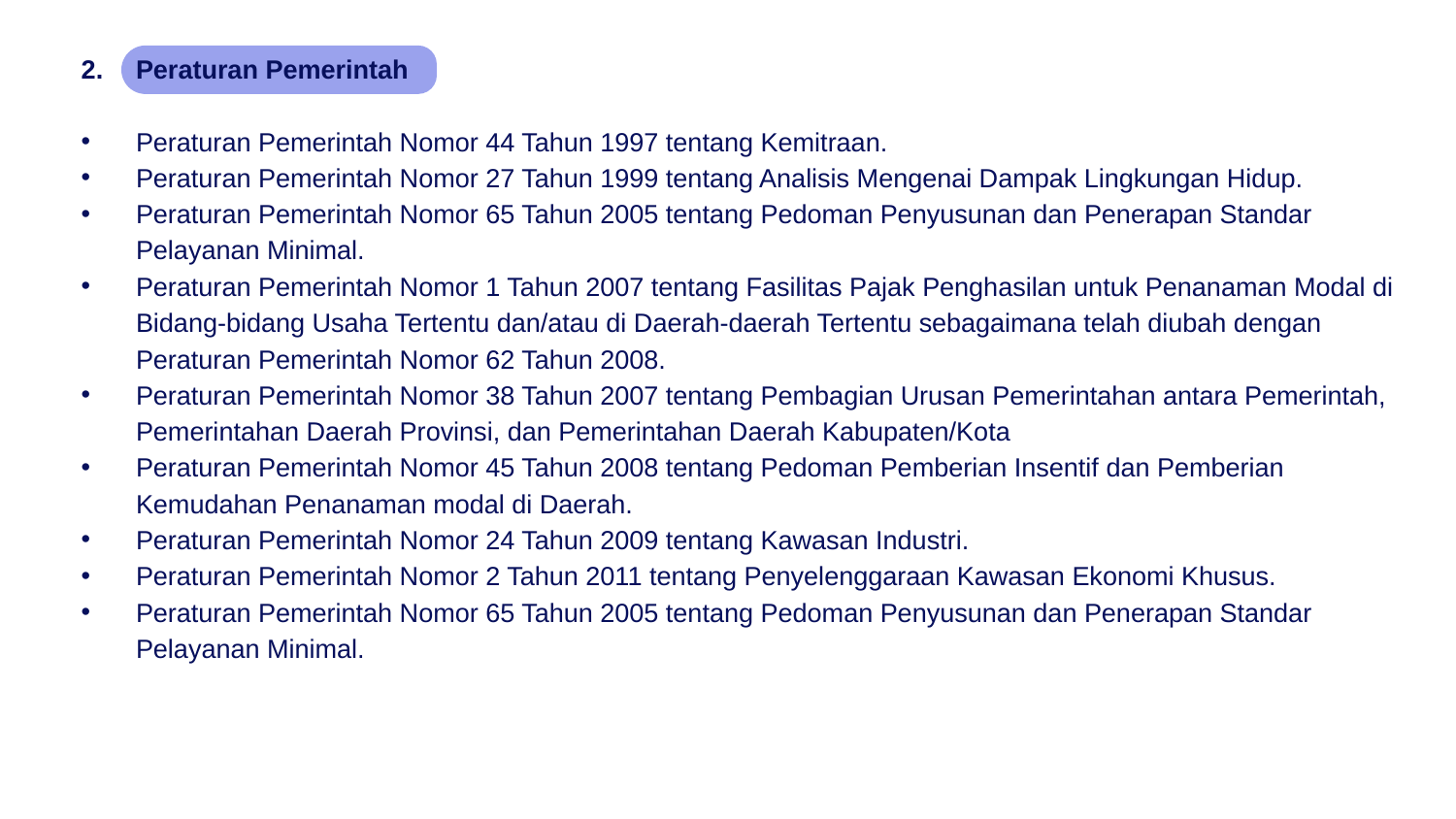

Peraturan Pemerintah

Peraturan Pemerintah Nomor 44 Tahun 1997 tentang Kemitraan.
Peraturan Pemerintah Nomor 27 Tahun 1999 tentang Analisis Mengenai Dampak Lingkungan Hidup.
Peraturan Pemerintah Nomor 65 Tahun 2005 tentang Pedoman Penyusunan dan Penerapan Standar Pelayanan Minimal.
Peraturan Pemerintah Nomor 1 Tahun 2007 tentang Fasilitas Pajak Penghasilan untuk Penanaman Modal di Bidang-bidang Usaha Tertentu dan/atau di Daerah-daerah Tertentu sebagaimana telah diubah dengan Peraturan Pemerintah Nomor 62 Tahun 2008.
Peraturan Pemerintah Nomor 38 Tahun 2007 tentang Pembagian Urusan Pemerintahan antara Pemerintah, Pemerintahan Daerah Provinsi, dan Pemerintahan Daerah Kabupaten/Kota
Peraturan Pemerintah Nomor 45 Tahun 2008 tentang Pedoman Pemberian Insentif dan Pemberian Kemudahan Penanaman modal di Daerah.
Peraturan Pemerintah Nomor 24 Tahun 2009 tentang Kawasan Industri.
Peraturan Pemerintah Nomor 2 Tahun 2011 tentang Penyelenggaraan Kawasan Ekonomi Khusus.
Peraturan Pemerintah Nomor 65 Tahun 2005 tentang Pedoman Penyusunan dan Penerapan Standar Pelayanan Minimal.